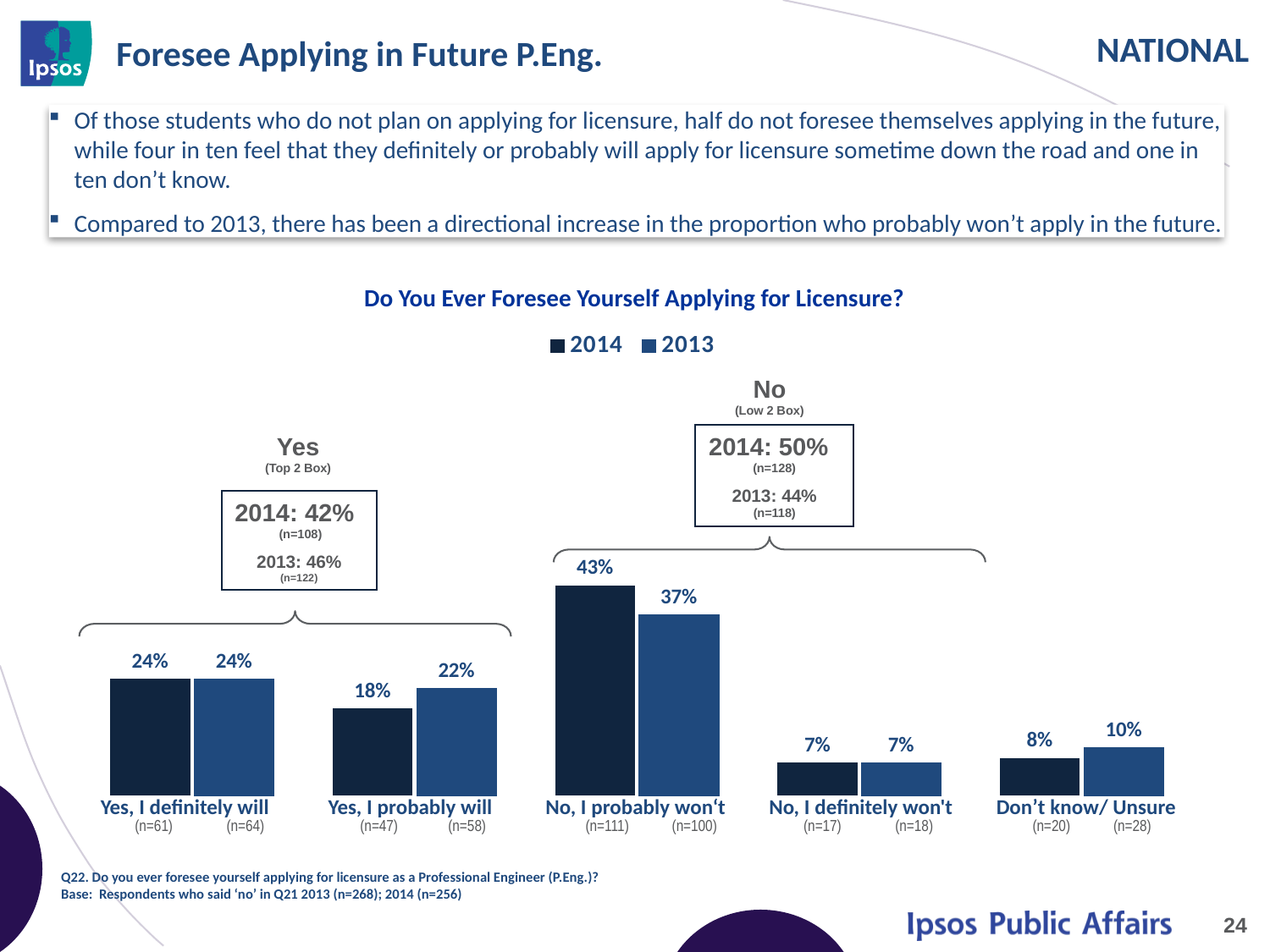

# Foresee Applying in Future P.Eng.
Of those students who do not plan on applying for licensure, half do not foresee themselves applying in the future, while four in ten feel that they definitely or probably will apply for licensure sometime down the road and one in ten don’t know.
Compared to 2013, there has been a directional increase in the proportion who probably won’t apply in the future.

### Chart

| Category | 2014 | 2013 |
|---|---|---|
| Yes, I definitely will | 0.24 | 0.24 |
| Yes, I probably will | 0.18 | 0.22 |
| No, I probably won't | 0.43 | 0.37 |
| No, I definitely won't | 0.07 | 0.07 |
| Don't know/ Unsure | 0.08 | 0.1 |
Do You Ever Foresee Yourself Applying for Licensure?

No
(Low 2 Box)

Yes
(Top 2 Box)
2014: 50%     (n=128)
2013: 44%
(n=118)
2014: 42%     (n=108)
2013: 46%
(n=122)
| Yes, I definitely will (n=61) (n=64) | Yes, I probably will (n=47) (n=58) | No, I probably won‘t (n=111) (n=100) | No, I definitely won't (n=17) (n=18) | Don’t know/ Unsure (n=20) (n=28) |
| --- | --- | --- | --- | --- |
Q22. Do you ever foresee yourself applying for licensure as a Professional Engineer (P.Eng.)?
Base:  Respondents who said ‘no’ in Q21 2013 (n=268); 2014 (n=256)
24